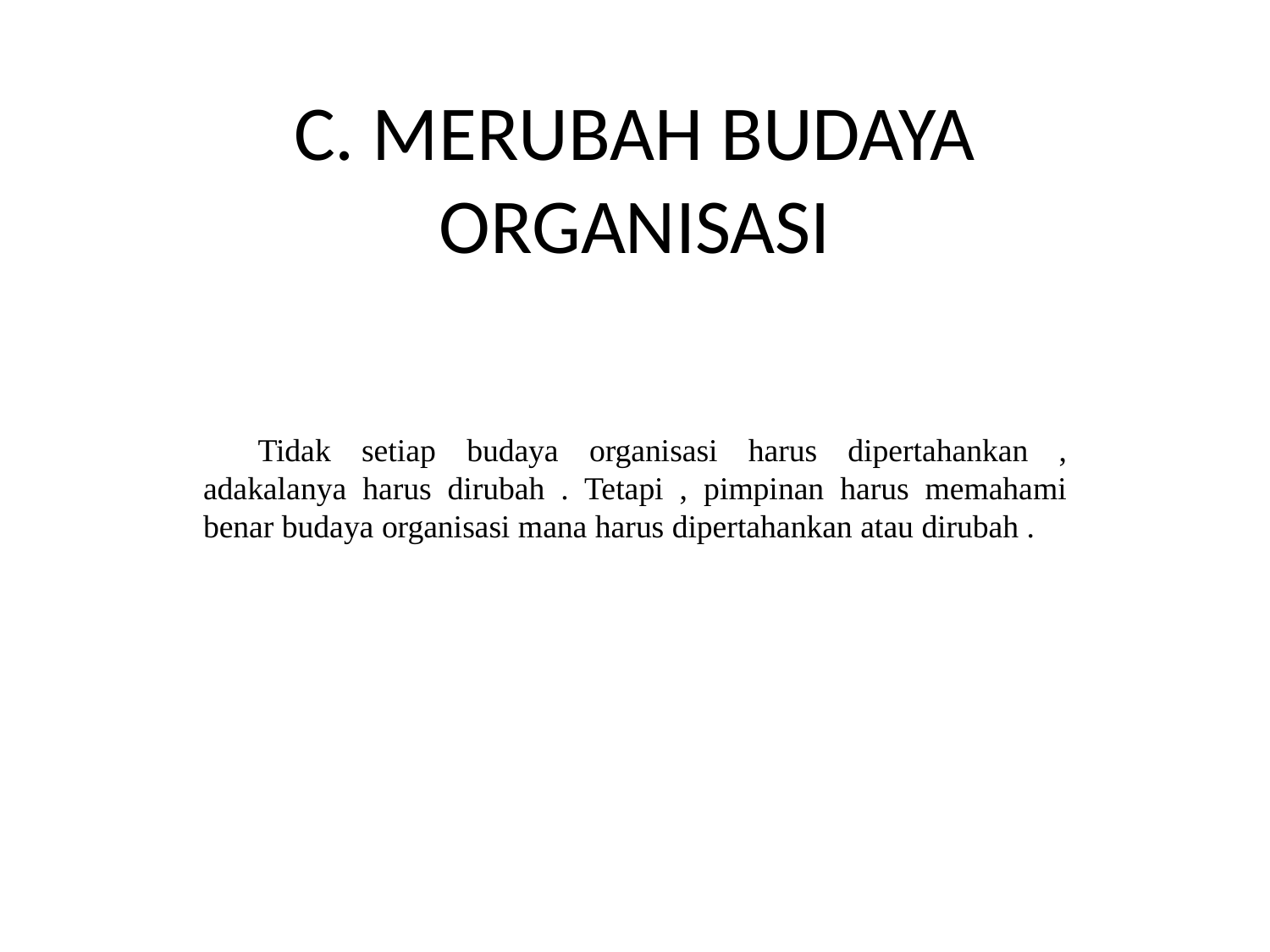

# C. MERUBAH BUDAYA ORGANISASI
	Tidak setiap budaya organisasi harus dipertahankan , adakalanya harus dirubah . Tetapi , pimpinan harus memahami benar budaya organisasi mana harus dipertahankan atau dirubah .